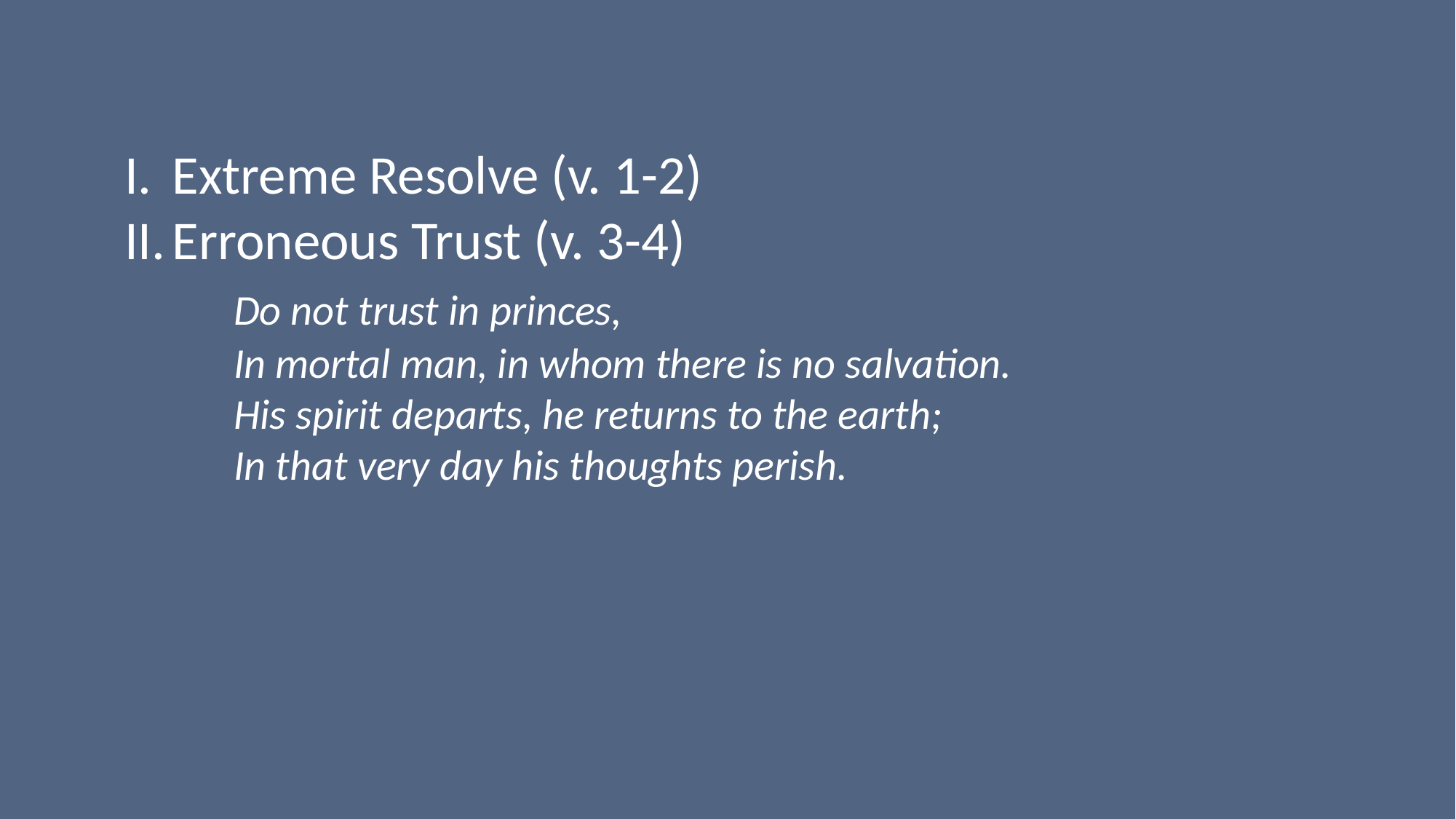

Extreme Resolve (v. 1-2)
Erroneous Trust (v. 3-4)
	Do not trust in princes,
	In mortal man, in whom there is no salvation.
	His spirit departs, he returns to the earth;
	In that very day his thoughts perish.